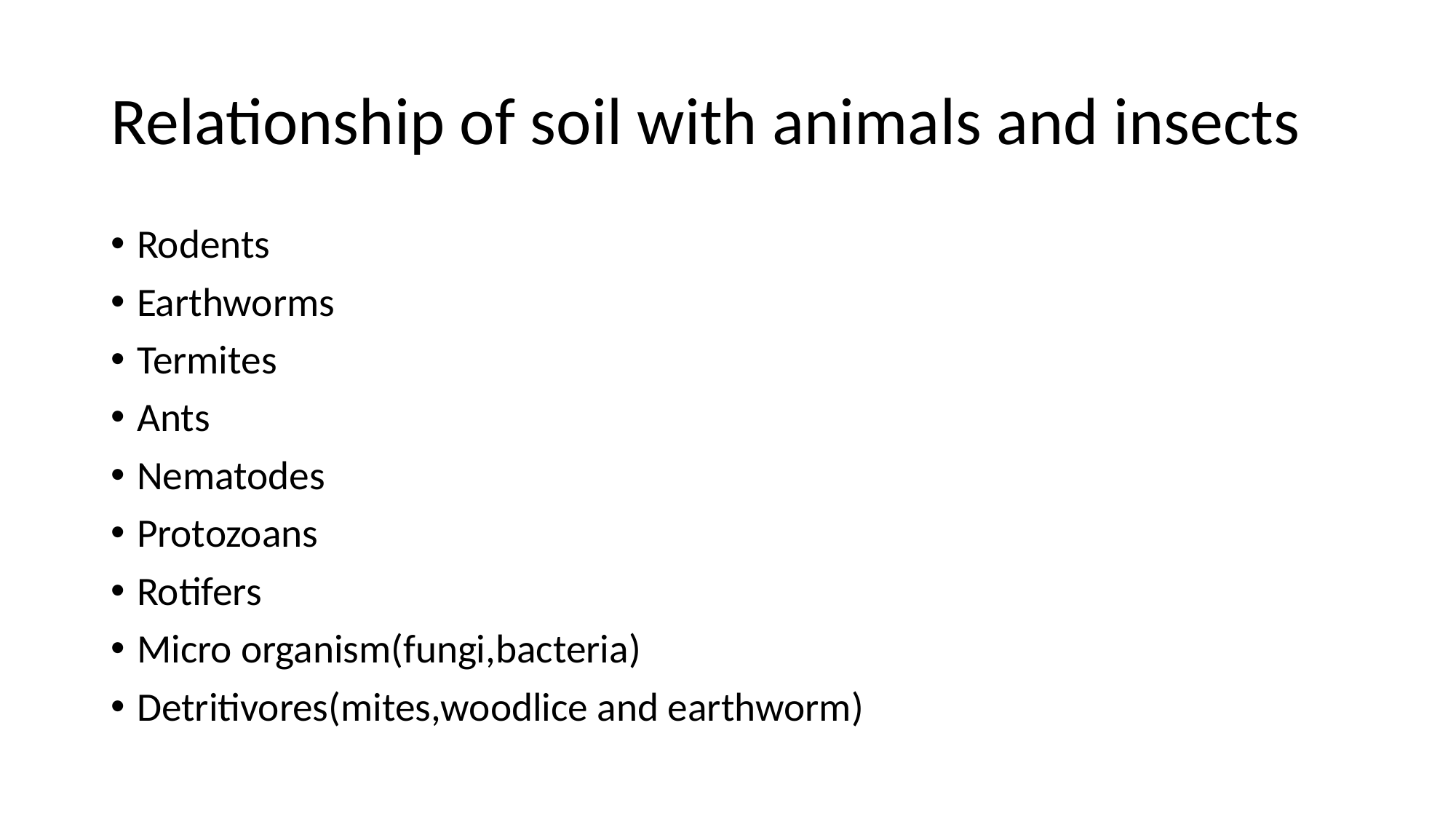

# Relationship of soil with animals and insects
Rodents
Earthworms
Termites
Ants
Nematodes
Protozoans
Rotifers
Micro organism(fungi,bacteria)
Detritivores(mites,woodlice and earthworm)